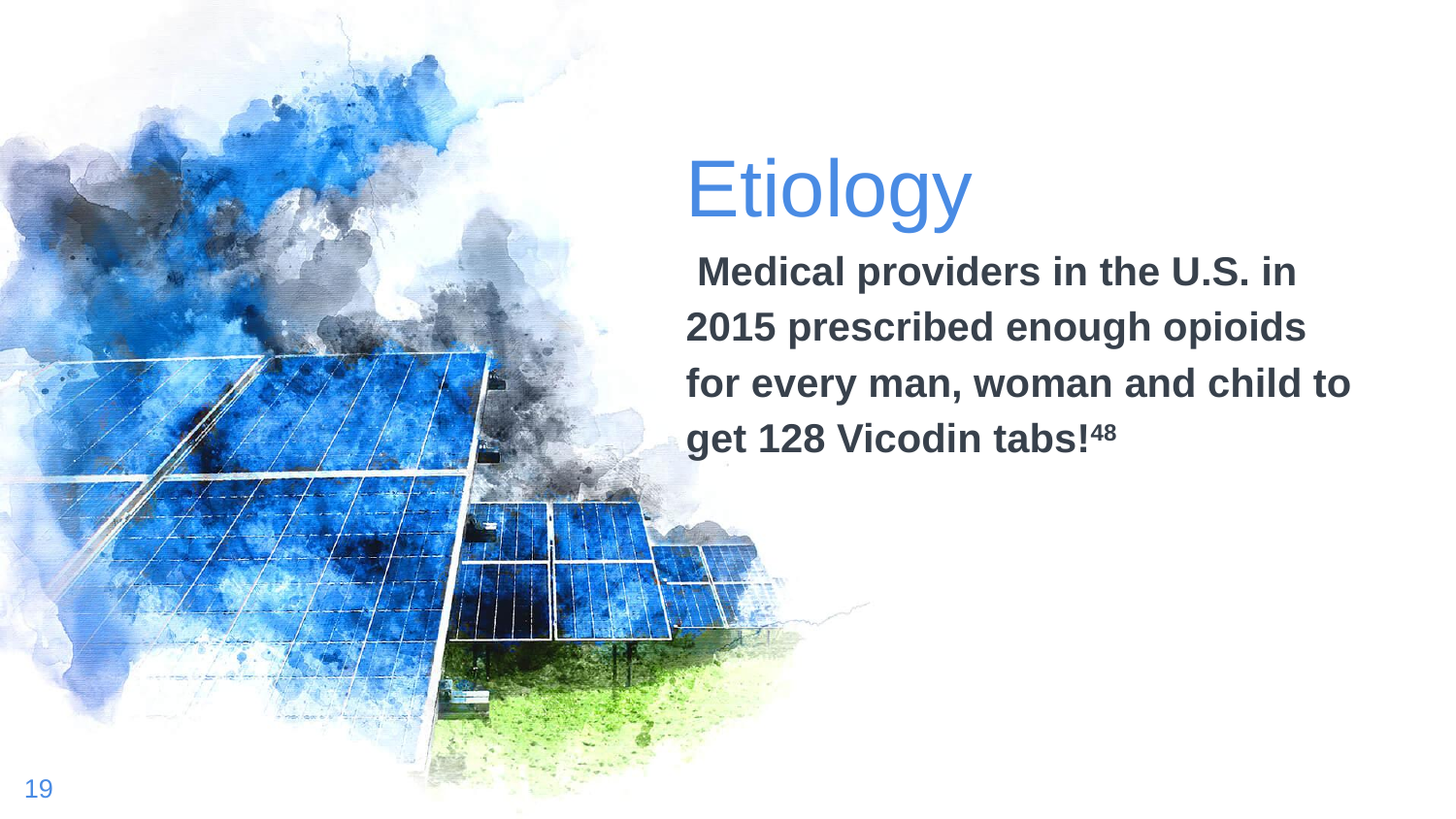

Etiology
 Medical providers in the U.S. in 2015 prescribed enough opioids for every man, woman and child to get 128 Vicodin tabs!48

19